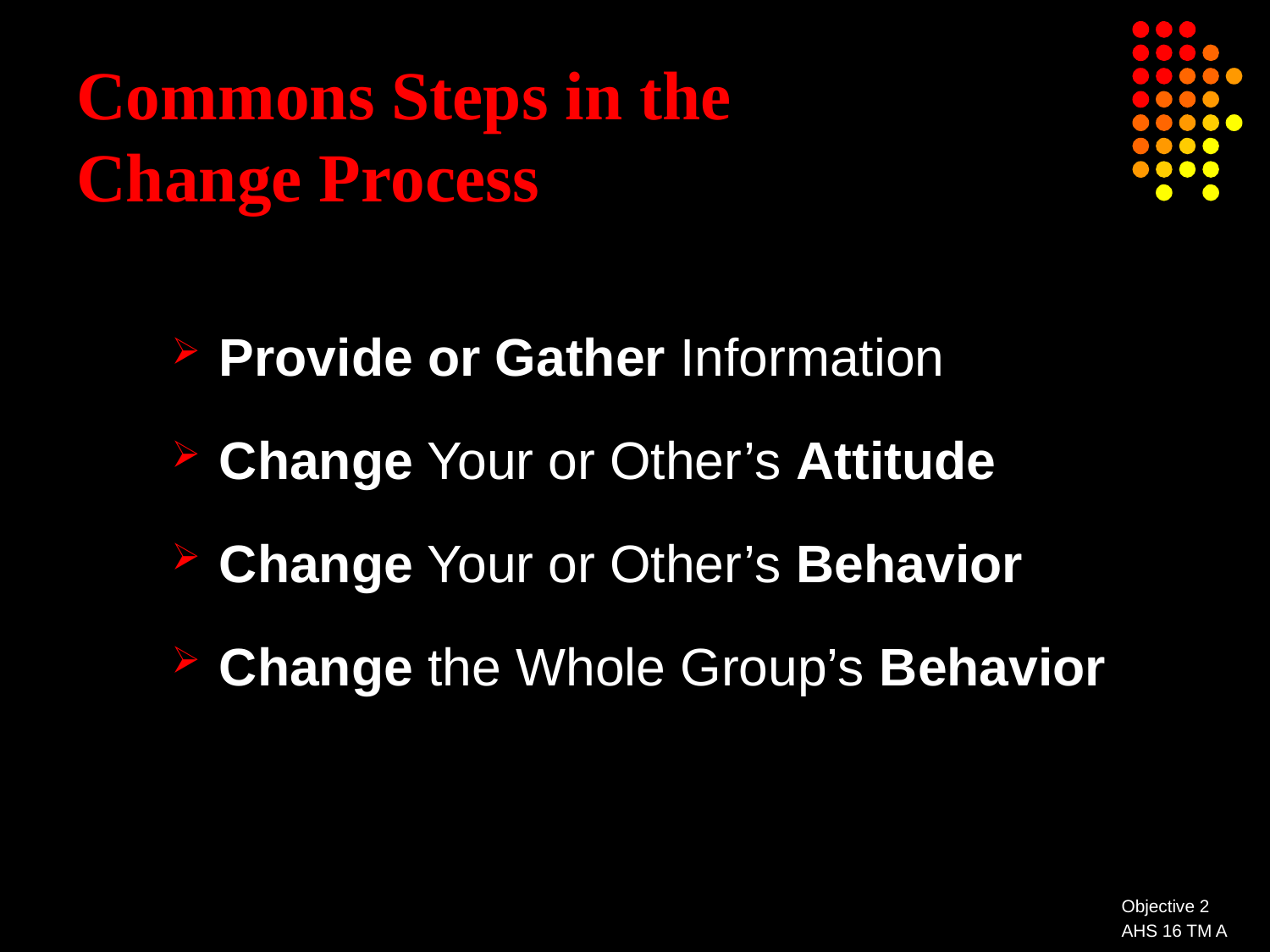

# Commons Steps in the Change Process
Provide or Gather Information
Change Your or Other’s Attitude
Change Your or Other’s Behavior
Change the Whole Group’s Behavior
Objective 2
AHS 16 TM A